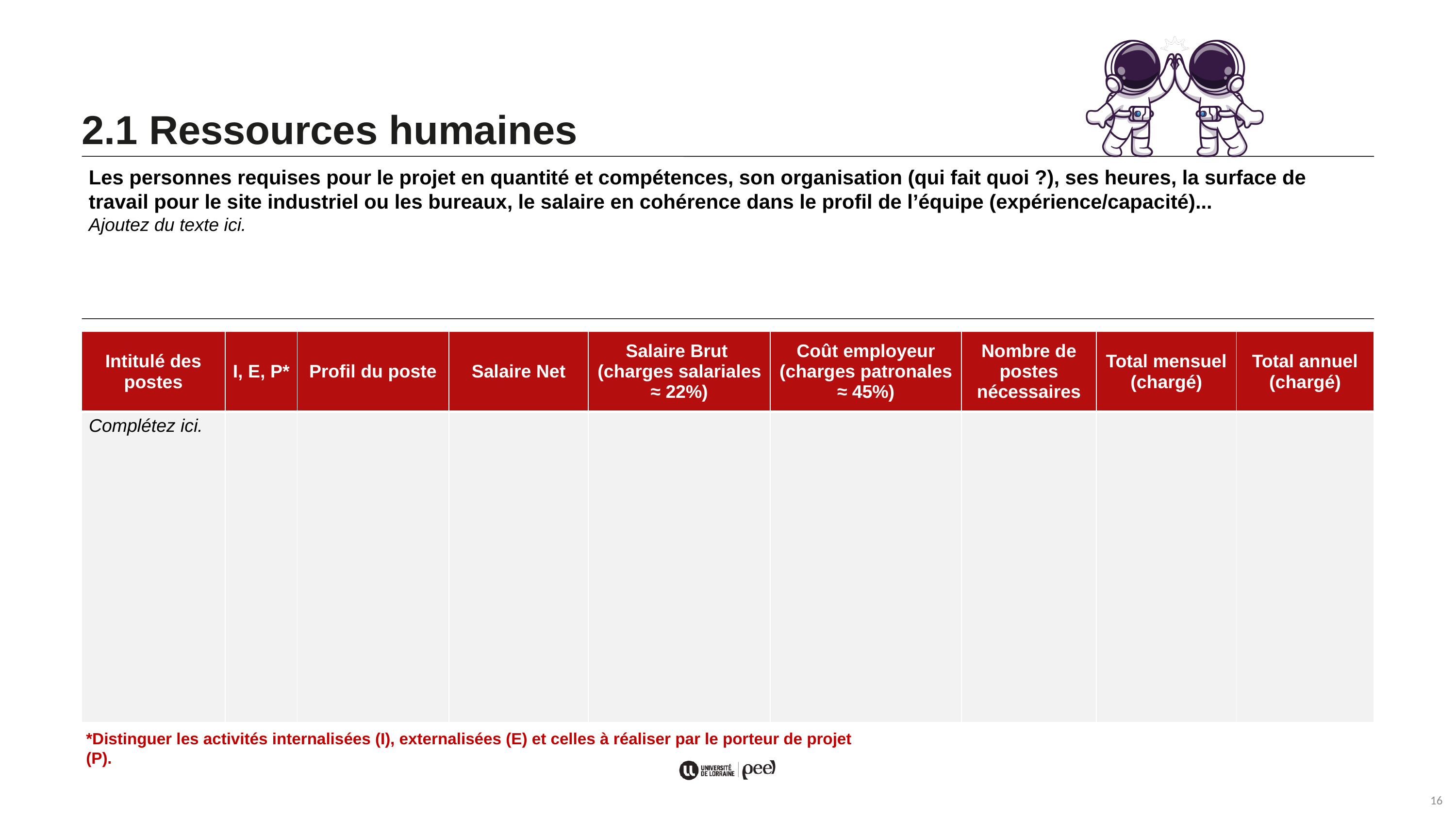

2.1 Ressources humaines

Les personnes requises pour le projet en quantité et compétences, son organisation (qui fait quoi ?), ses heures, la surface de travail pour le site industriel ou les bureaux, le salaire en cohérence dans le profil de l’équipe (expérience/capacité)...
Ajoutez du texte ici.

| Intitulé des postes | I, E, P\* | Profil du poste | Salaire Net | Salaire Brut (charges salariales ≈ 22%) | Coût employeur (charges patronales ≈ 45%) | Nombre de postes nécessaires | Total mensuel (chargé) | Total annuel (chargé) |
| --- | --- | --- | --- | --- | --- | --- | --- | --- |
| Complétez ici. |  |  |  |  |  |  |  |  |
*Distinguer les activités internalisées (I), externalisées (E) et celles à réaliser par le porteur de projet (P).

16